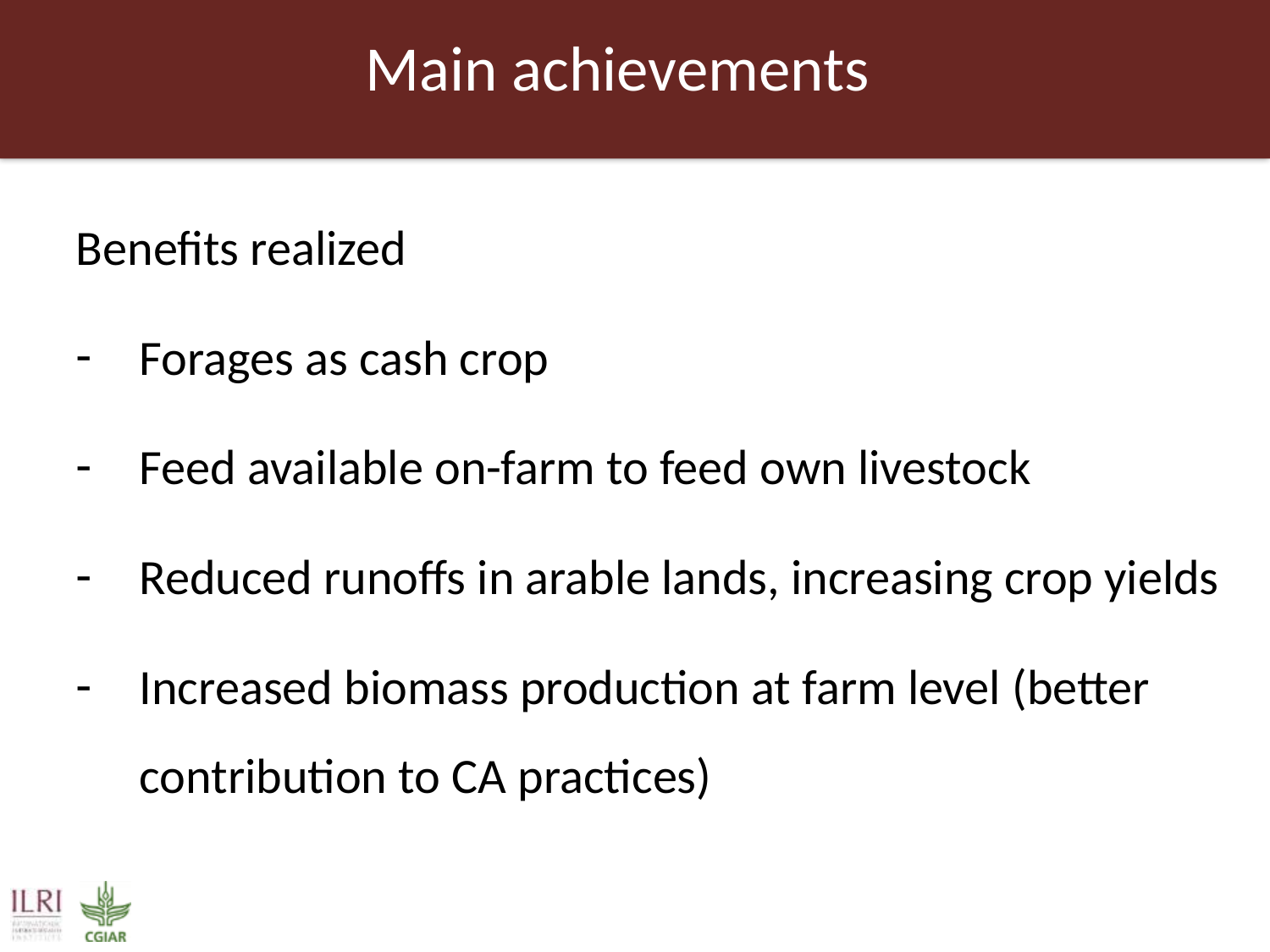

# Main achievements
Benefits realized
Forages as cash crop
Feed available on-farm to feed own livestock
Reduced runoffs in arable lands, increasing crop yields
Increased biomass production at farm level (better contribution to CA practices)